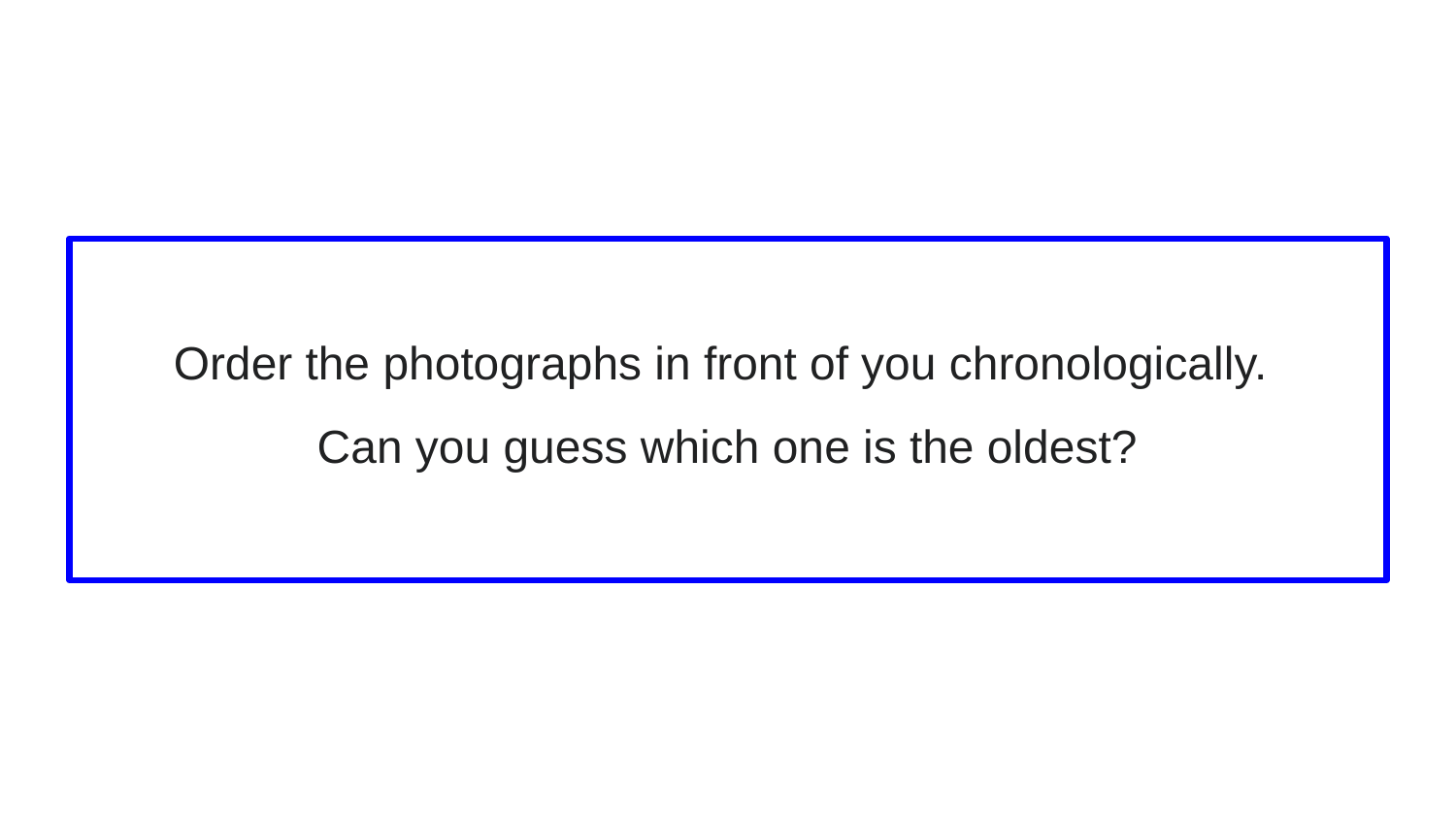

Order the photographs in front of you chronologically.
Can you guess which one is the oldest?